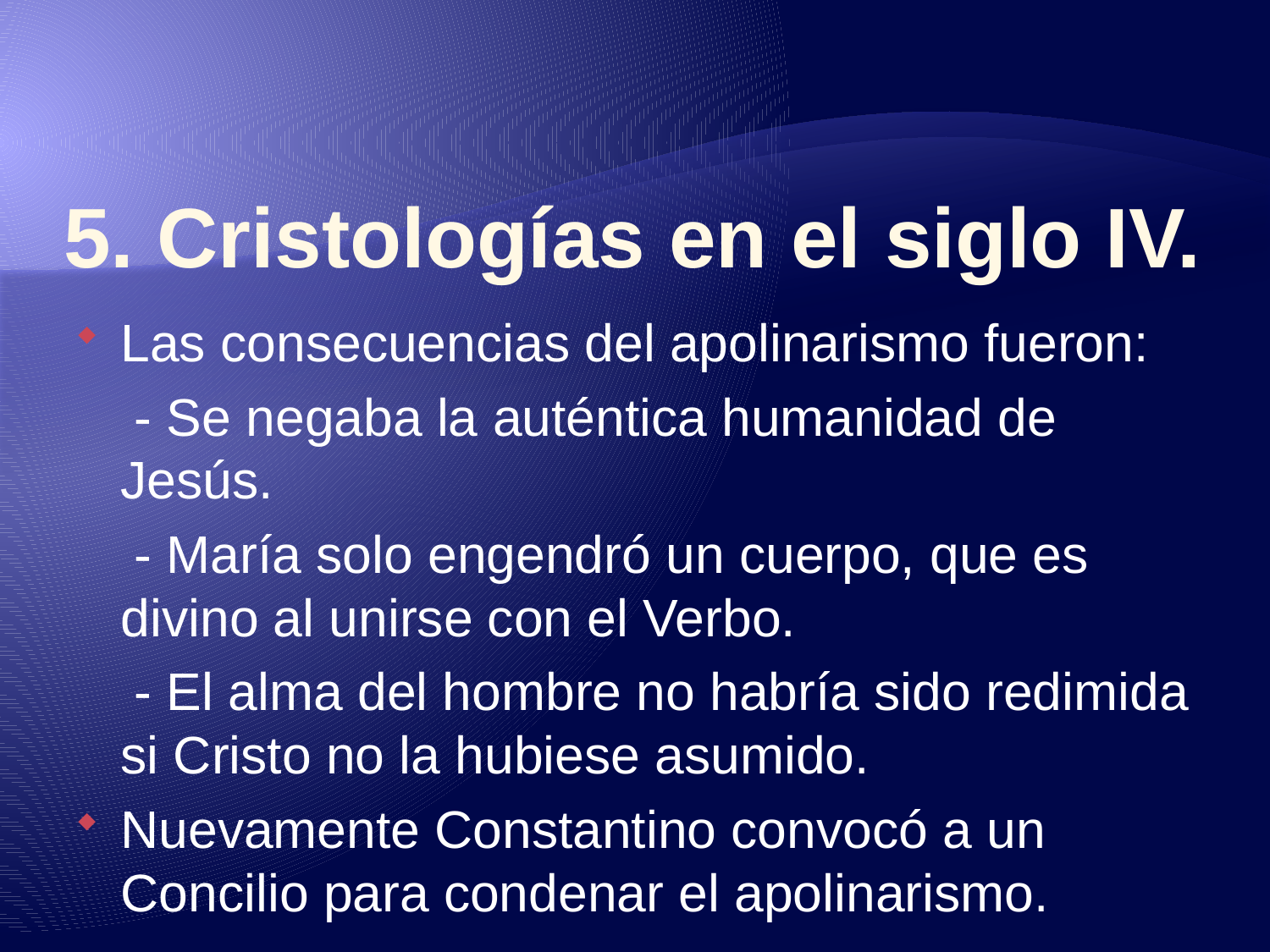

# 5. Cristologías en el siglo IV.
Las consecuencias del apolinarismo fueron:
    - Se negaba la auténtica humanidad de Jesús.
    - María solo engendró un cuerpo, que es divino al unirse con el Verbo.
    - El alma del hombre no habría sido redimida si Cristo no la hubiese asumido.
Nuevamente Constantino convocó a un Concilio para condenar el apolinarismo.